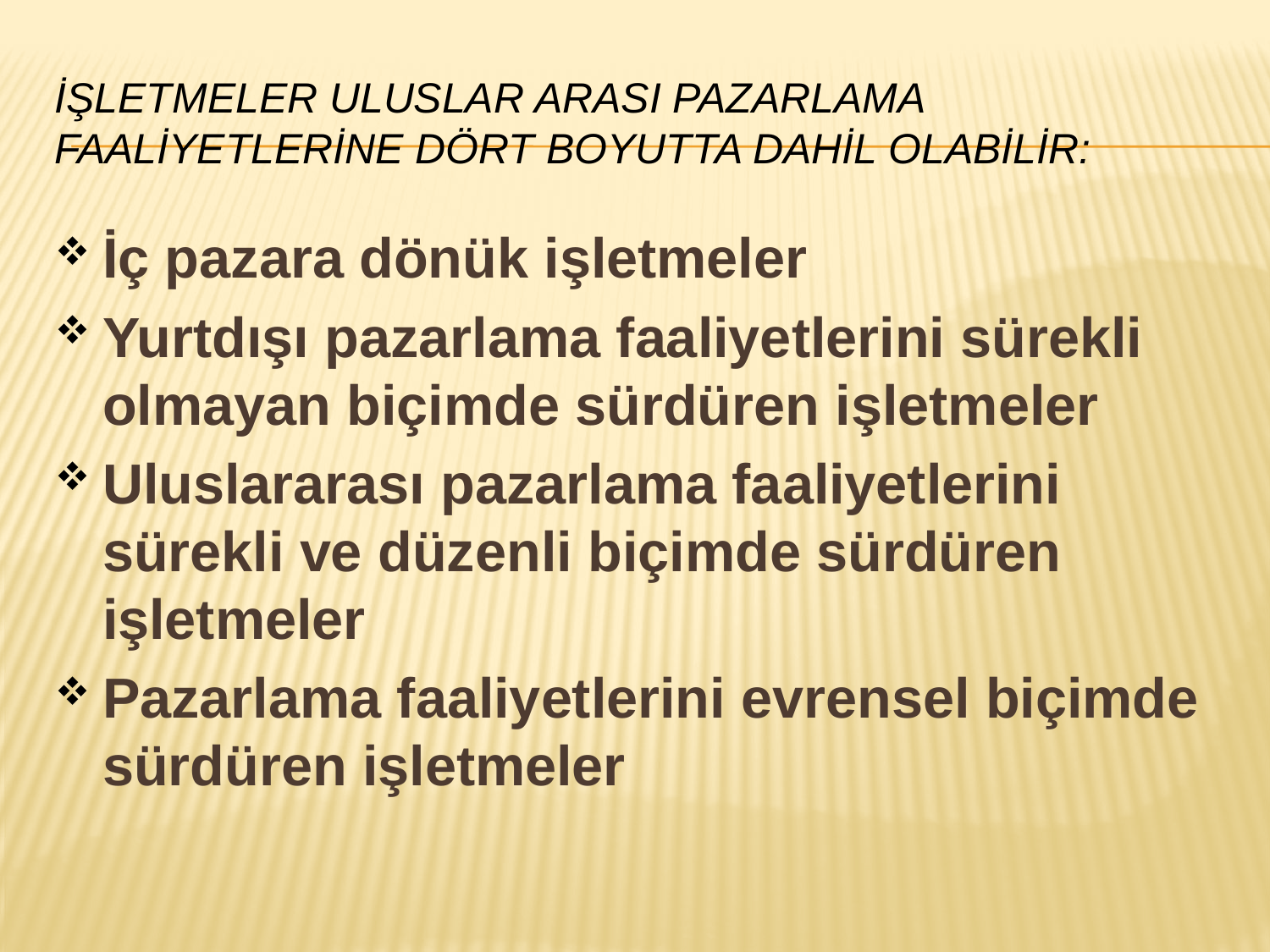

# İşletmeler uluslar arası pazarlama faaliyetlerine dört boyutta dahil olabilir:
İç pazara dönük işletmeler
Yurtdışı pazarlama faaliyetlerini sürekli olmayan biçimde sürdüren işletmeler
Uluslararası pazarlama faaliyetlerini sürekli ve düzenli biçimde sürdüren işletmeler
Pazarlama faaliyetlerini evrensel biçimde sürdüren işletmeler